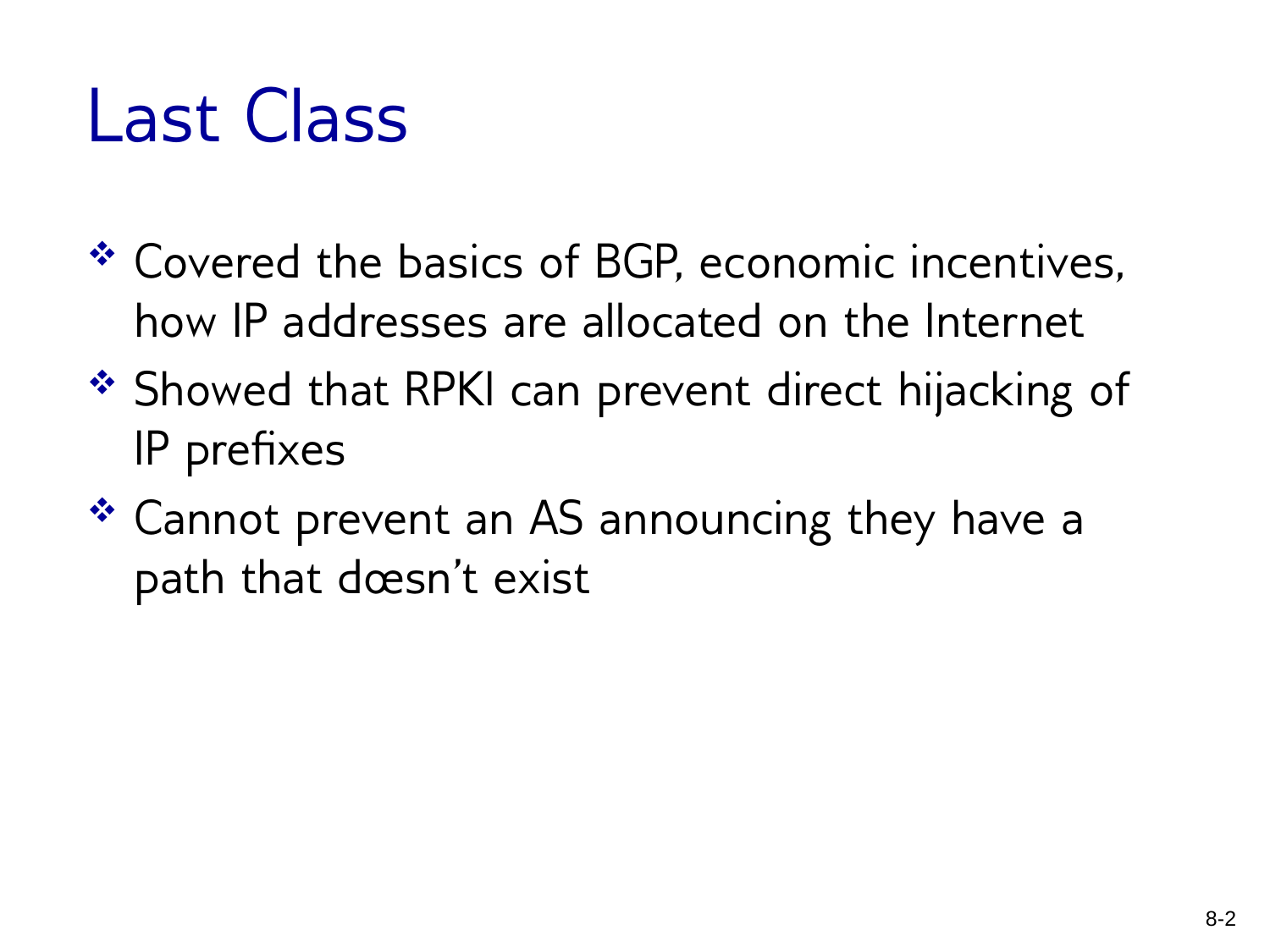

# Last Class
Covered the basics of BGP, economic incentives, how IP addresses are allocated on the Internet
Showed that RPKI can prevent direct hijacking of IP prefixes
Cannot prevent an AS announcing they have a path that doesn’t exist